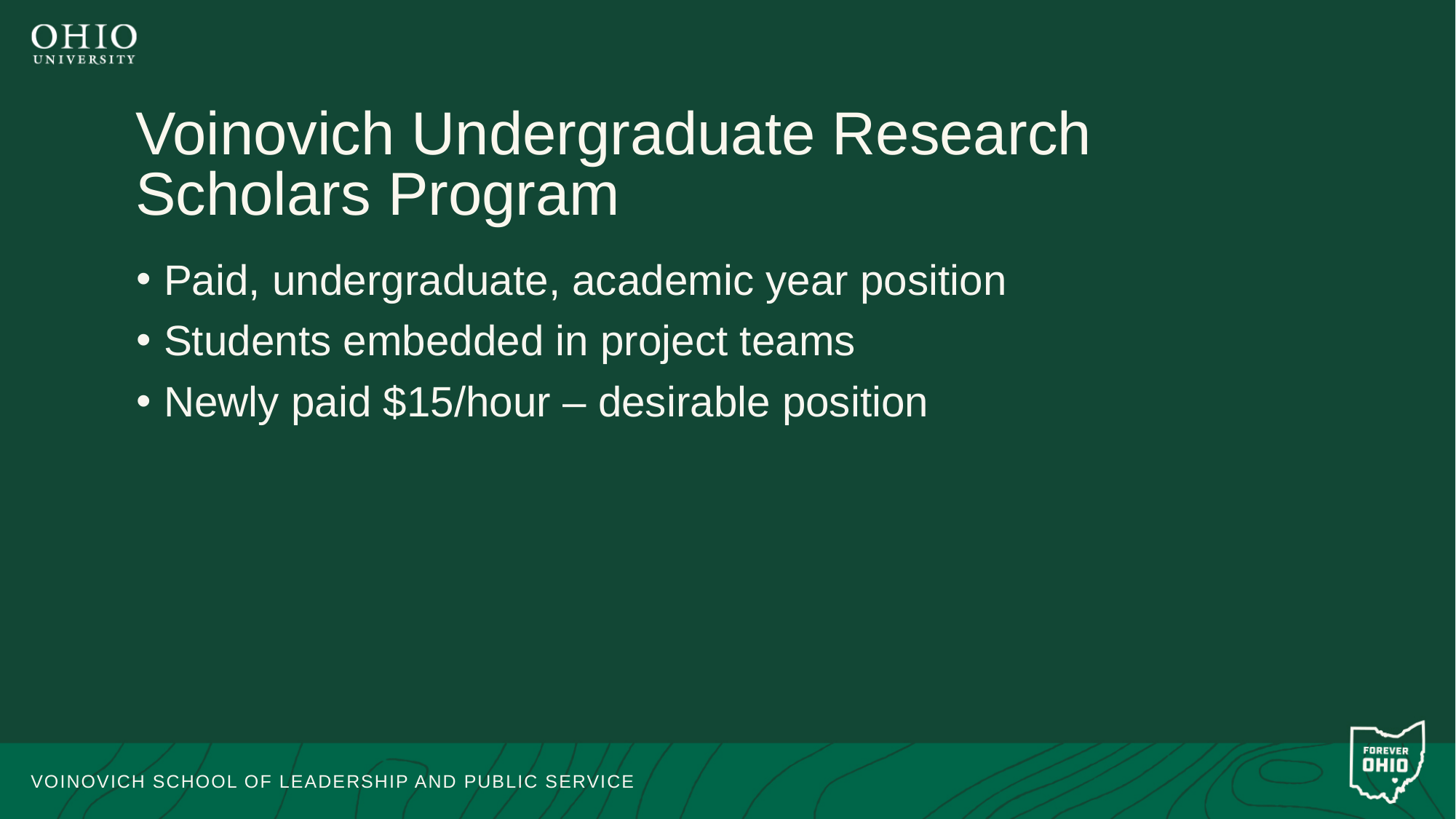

# Voinovich Undergraduate Research Scholars Program
Paid, undergraduate, academic year position
Students embedded in project teams
Newly paid $15/hour – desirable position

VOINOVICH SCHOOL OF LEADERSHIP AND PUBLIC SERVICE